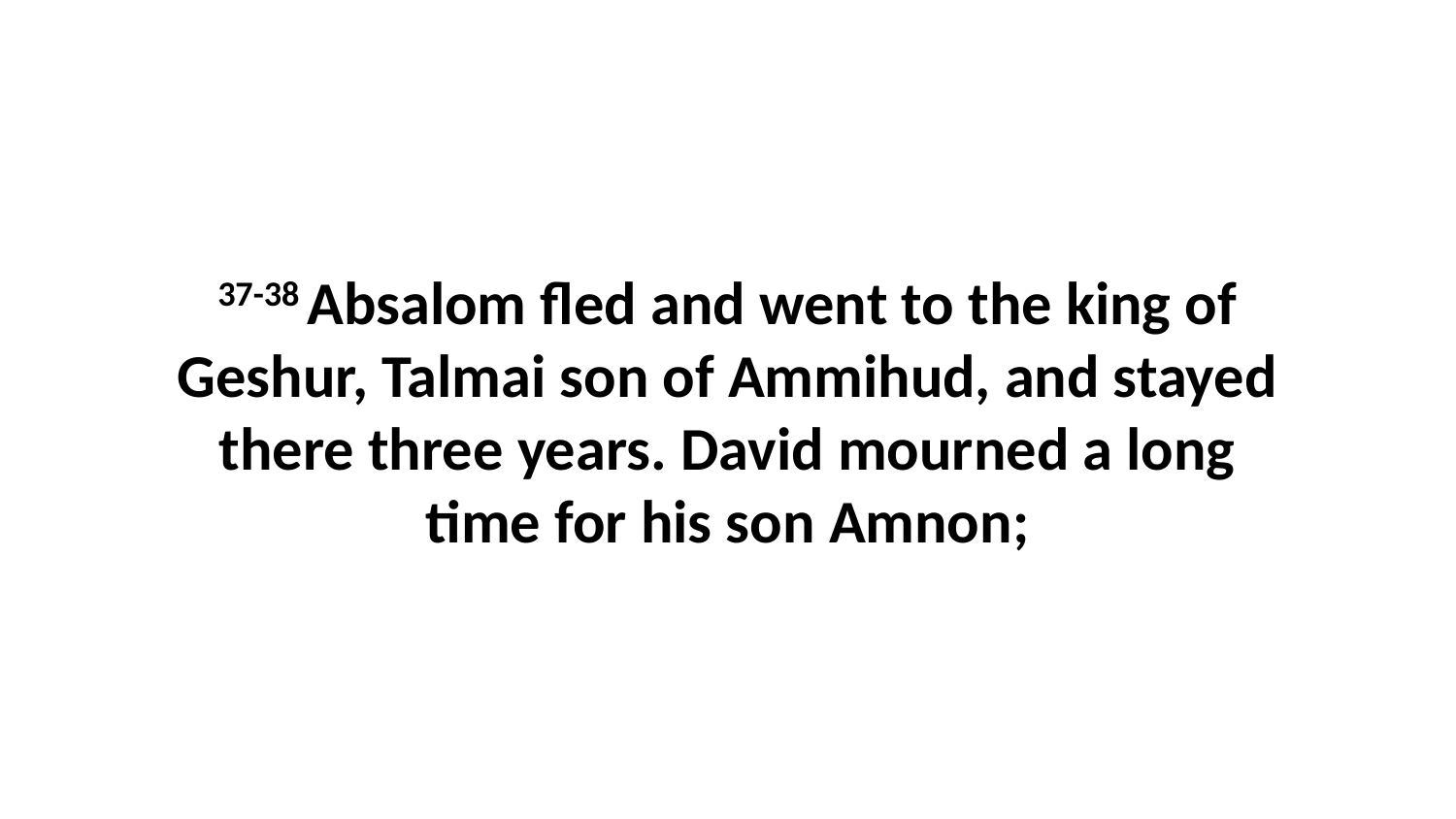

37-38 Absalom fled and went to the king of Geshur, Talmai son of Ammihud, and stayed there three years. David mourned a long time for his son Amnon;